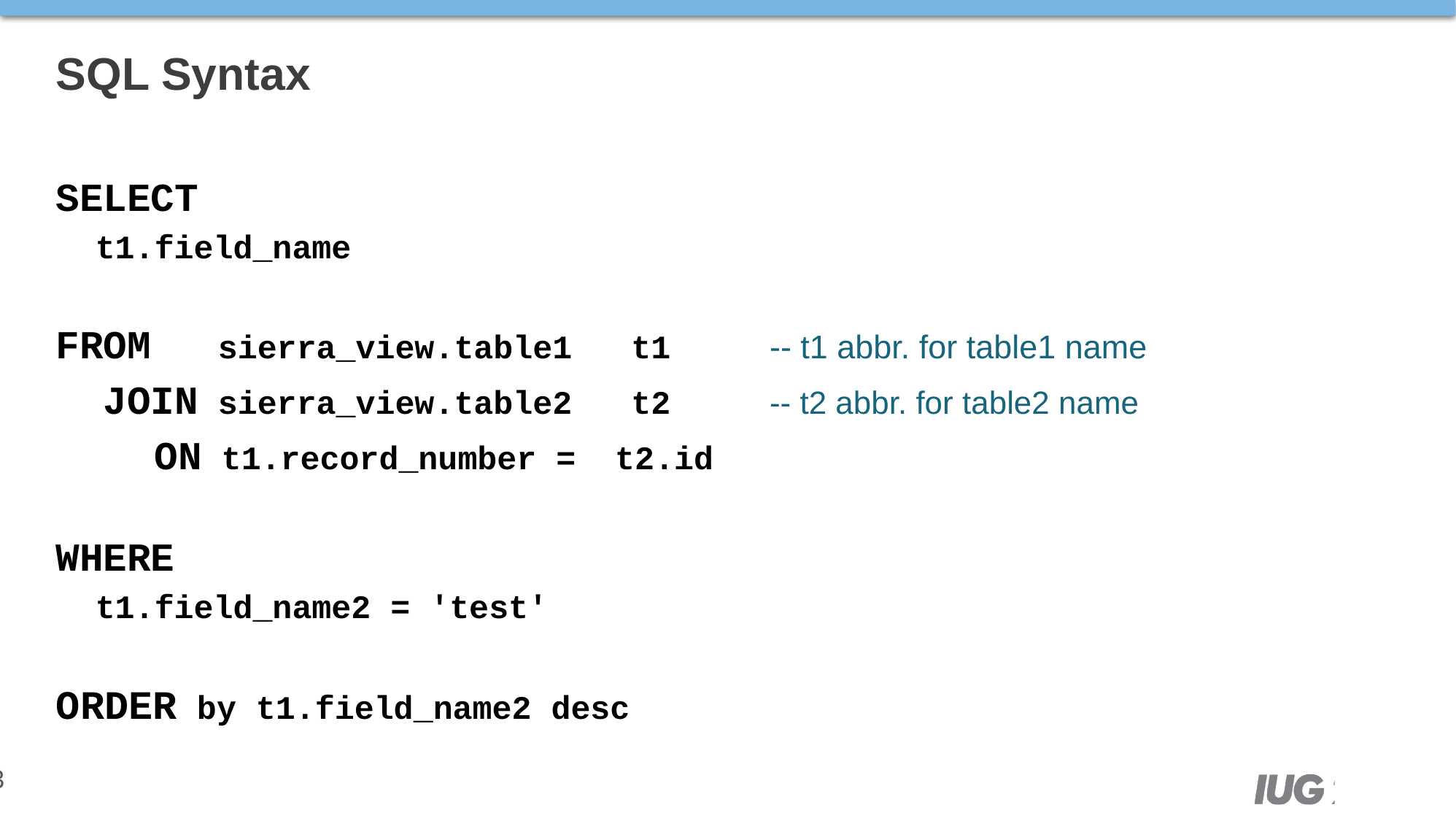

# SQL Syntax
SELECT
  t1.field_name

FROM   sierra_view.table1   t1     -- t1 abbr. for table1 name
  JOIN sierra_view.table2   t2     -- t2 abbr. for table2 name
     ON t1.record_number =  t2.id

WHERE
  t1.field_name2 = 'test'

ORDER by t1.field_name2 desc